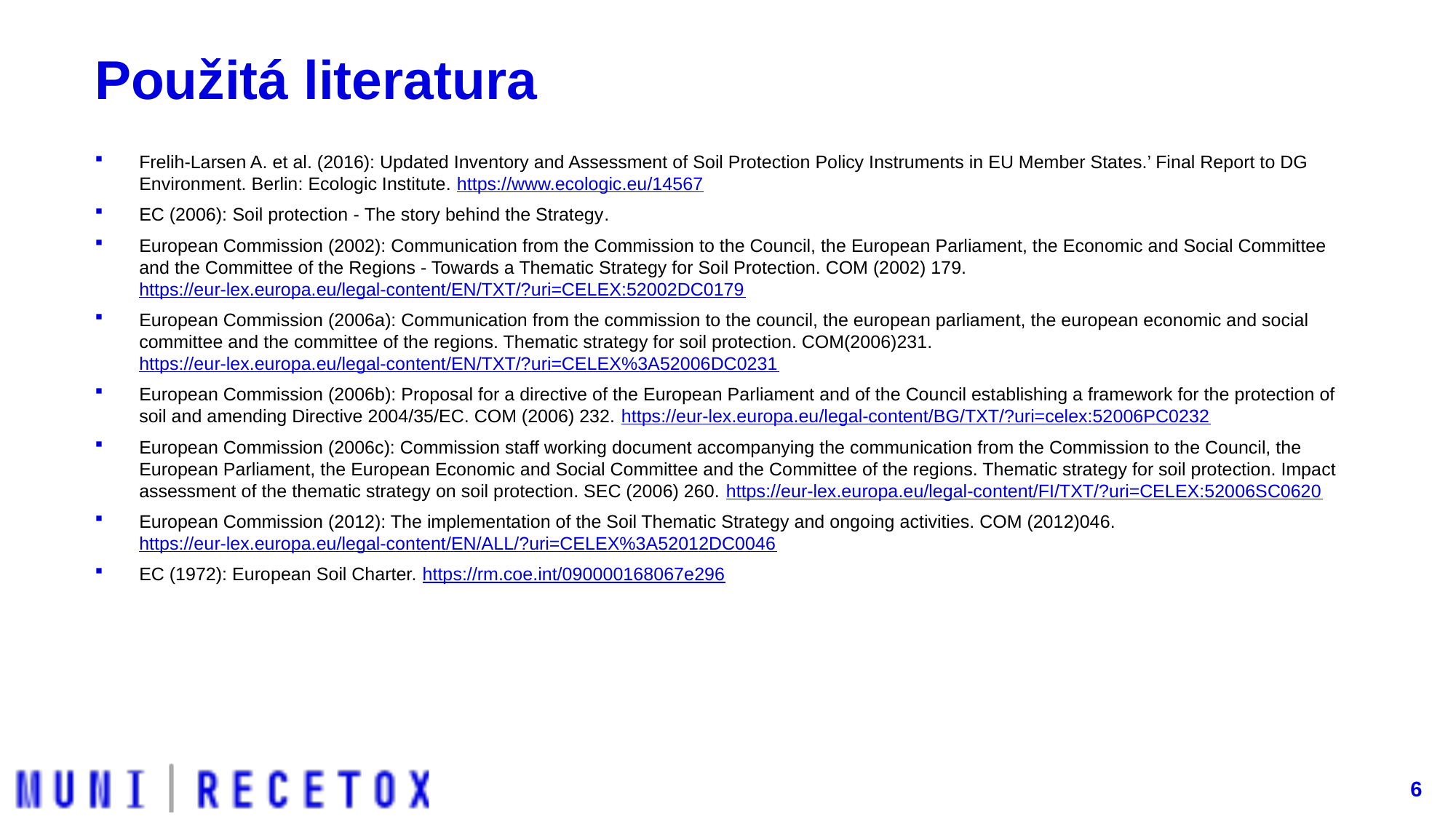

# Použitá literatura
Frelih-Larsen A. et al. (2016): Updated Inventory and Assessment of Soil Protection Policy Instruments in EU Member States.’ Final Report to DG Environment. Berlin: Ecologic Institute. https://www.ecologic.eu/14567
EC (2006): Soil protection - The story behind the Strategy.
European Commission (2002): Communication from the Commission to the Council, the European Parliament, the Economic and Social Committee and the Committee of the Regions - Towards a Thematic Strategy for Soil Protection. COM (2002) 179. https://eur-lex.europa.eu/legal-content/EN/TXT/?uri=CELEX:52002DC0179
European Commission (2006a): Communication from the commission to the council, the european parliament, the european economic and social committee and the committee of the regions. Thematic strategy for soil protection. COM(2006)231. https://eur-lex.europa.eu/legal-content/EN/TXT/?uri=CELEX%3A52006DC0231
European Commission (2006b): Proposal for a directive of the European Parliament and of the Council establishing a framework for the protection of soil and amending Directive 2004/35/EC. COM (2006) 232. https://eur-lex.europa.eu/legal-content/BG/TXT/?uri=celex:52006PC0232
European Commission (2006c): Commission staff working document accompanying the communication from the Commission to the Council, the European Parliament, the European Economic and Social Committee and the Committee of the regions. Thematic strategy for soil protection. Impact assessment of the thematic strategy on soil protection. SEC (2006) 260. https://eur-lex.europa.eu/legal-content/FI/TXT/?uri=CELEX:52006SC0620
European Commission (2012): The implementation of the Soil Thematic Strategy and ongoing activities. COM (2012)046. https://eur-lex.europa.eu/legal-content/EN/ALL/?uri=CELEX%3A52012DC0046
EC (1972): European Soil Charter. https://rm.coe.int/090000168067e296

6